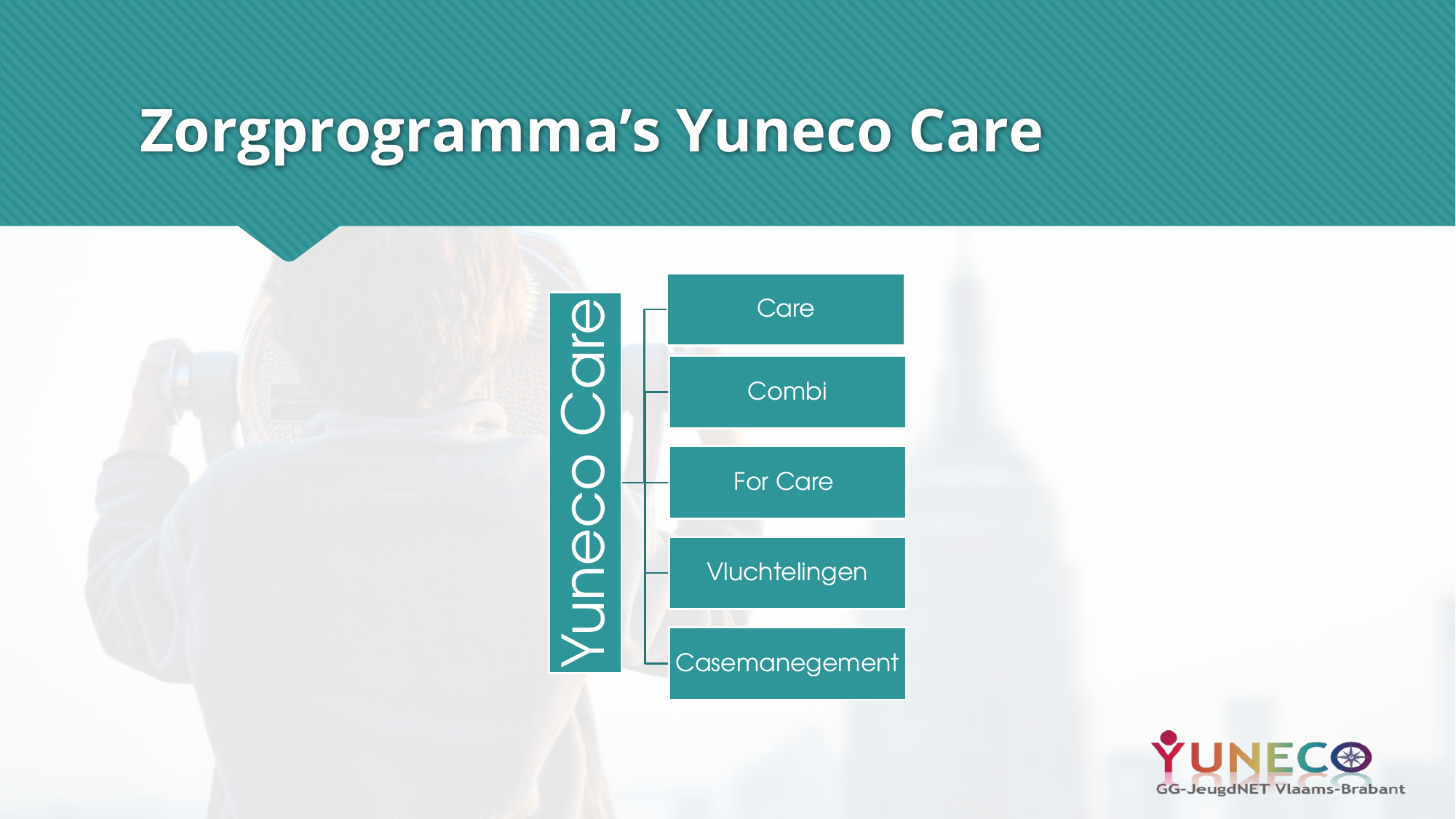

# Zorgprogramma’s Yuneco Care

Yuneco Care
Care
Combi
For Care
Vluchtelingen
Casemanegement